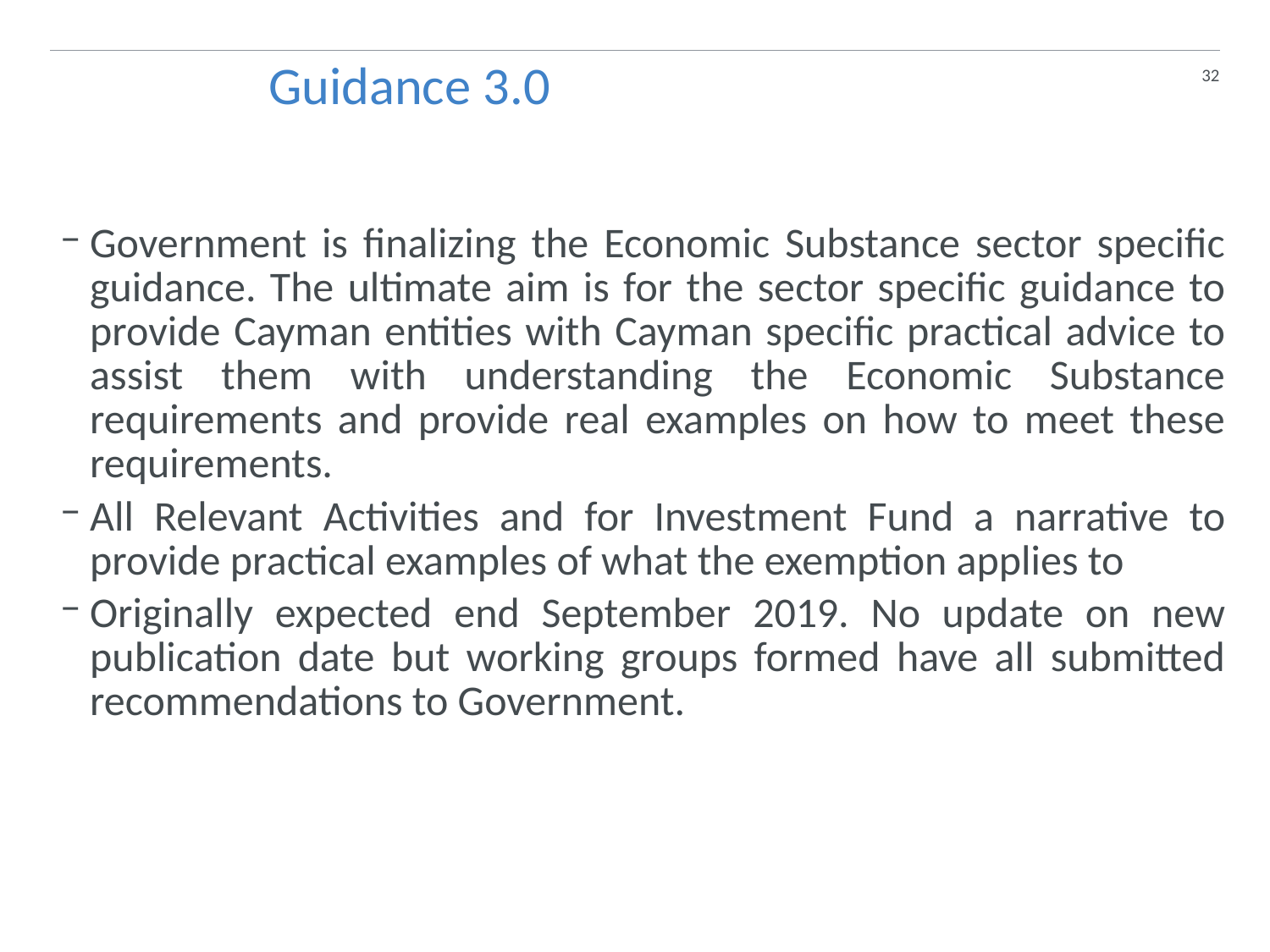

32
Guidance 3.0
Government is finalizing the Economic Substance sector specific guidance. The ultimate aim is for the sector specific guidance to provide Cayman entities with Cayman specific practical advice to assist them with understanding the Economic Substance requirements and provide real examples on how to meet these requirements.
All Relevant Activities and for Investment Fund a narrative to provide practical examples of what the exemption applies to
Originally expected end September 2019. No update on new publication date but working groups formed have all submitted recommendations to Government.